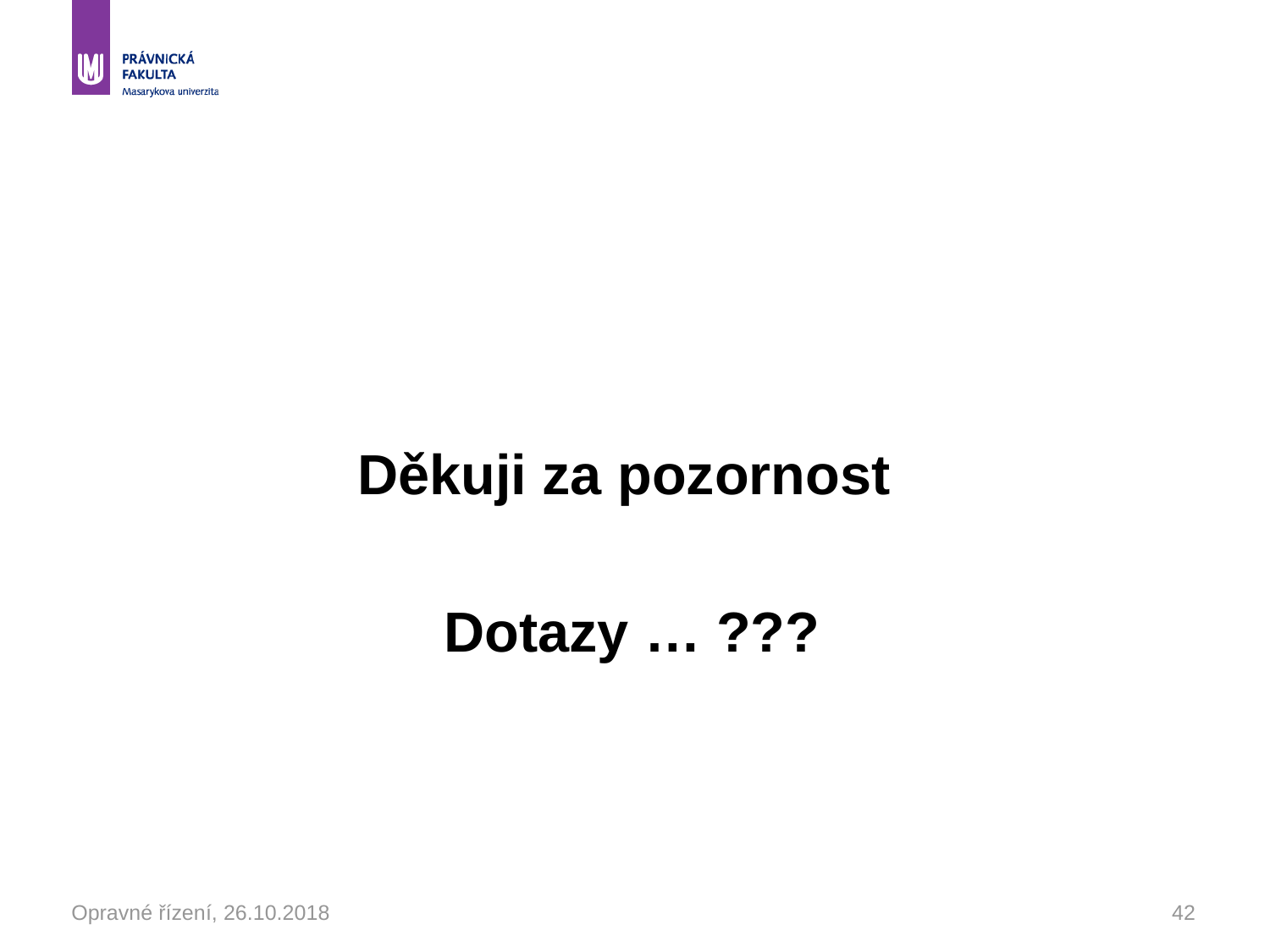

#

Děkuji za pozornost

Dotazy … ???
Opravné řízení, 26.10.2018
42